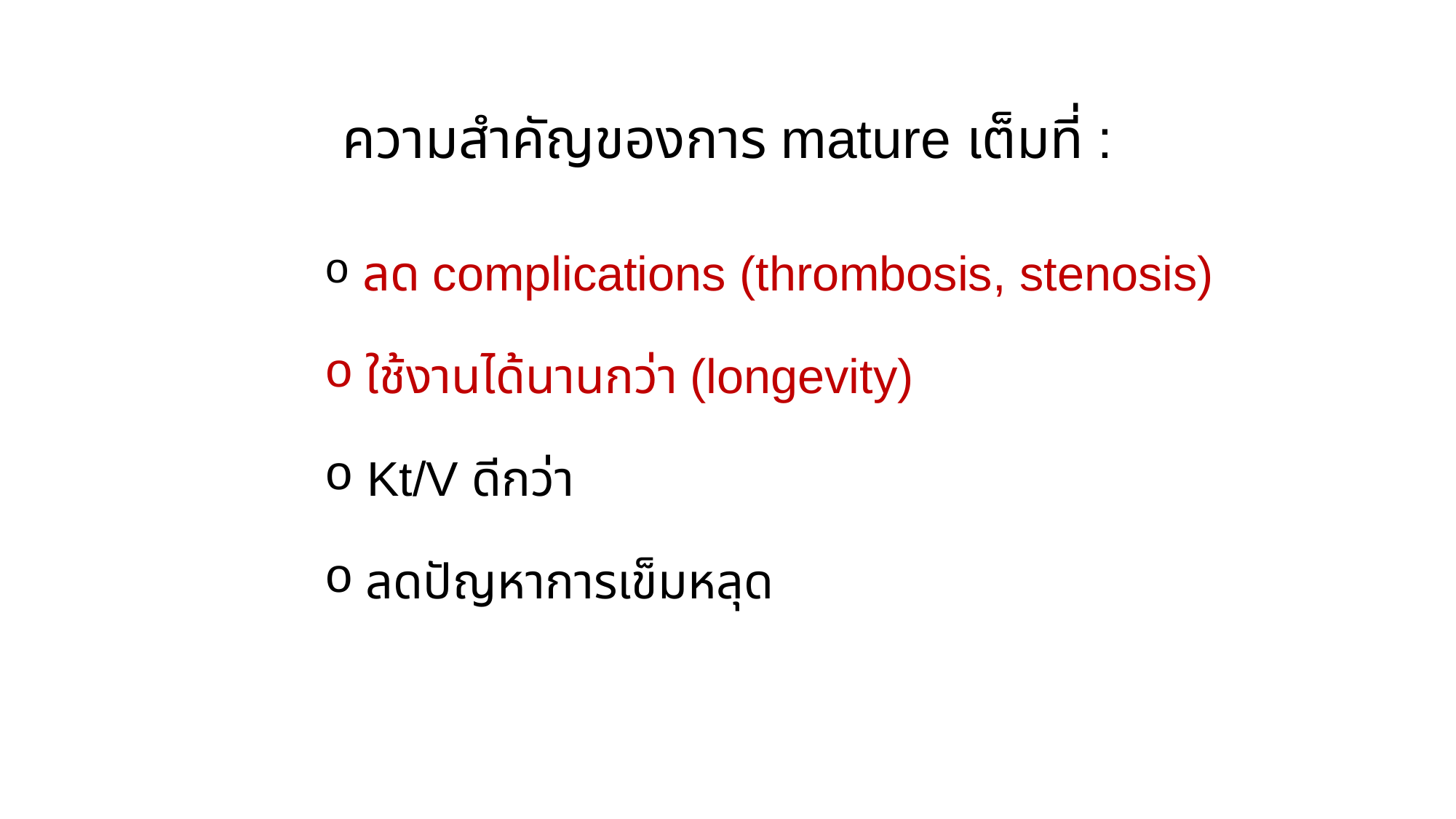

ความสำคัญของการ mature เต็มที่ :
 ลด complications (thrombosis, stenosis)
 ใช้งานได้นานกว่า (longevity)
 Kt/V ดีกว่า
 ลดปัญหาการเข็มหลุด